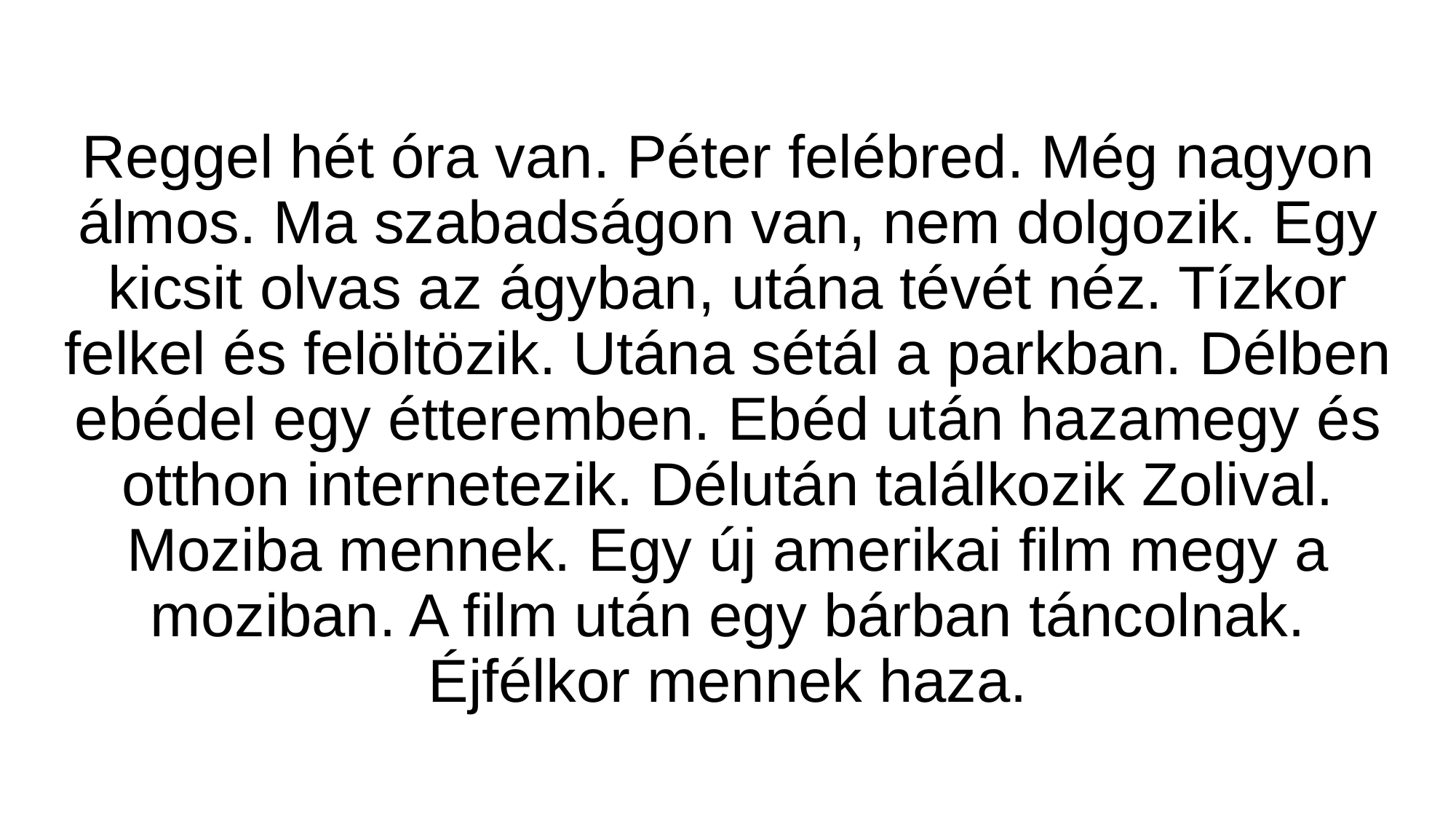

Reggel hét óra van. Péter felébred. Még nagyon álmos. Ma szabadságon van, nem dolgozik. Egy kicsit olvas az ágyban, utána tévét néz. Tízkor felkel és felöltözik. Utána sétál a parkban. Délben ebédel egy étteremben. Ebéd után hazamegy és otthon internetezik. Délután találkozik Zolival. Moziba mennek. Egy új amerikai film megy a moziban. A film után egy bárban táncolnak. Éjfélkor mennek haza.